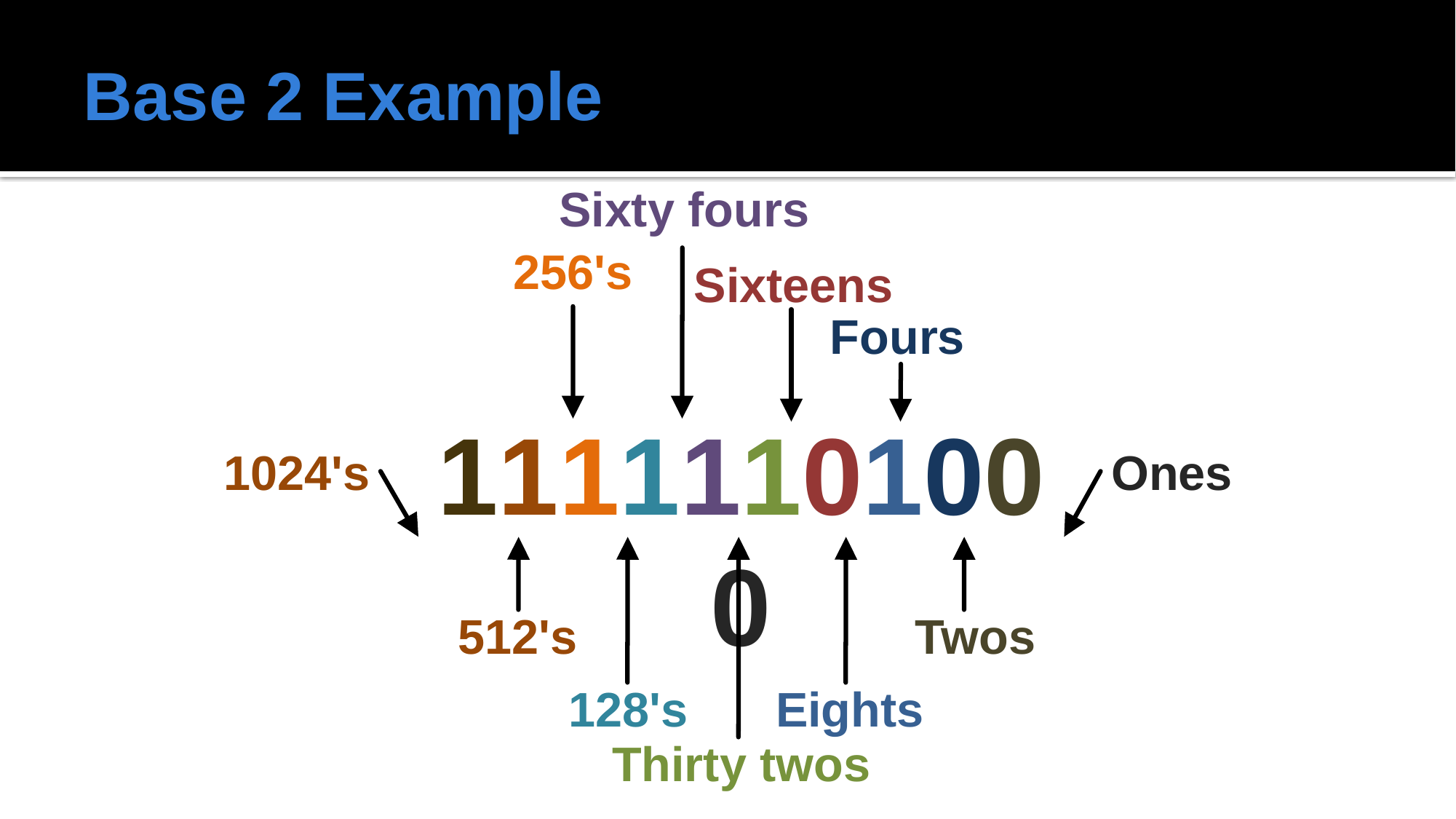

# Base 2 Example
Sixty fours
256's
Sixteens
Fours
11111101000
1024's
Ones
512's
128's
Twos
Thirty twos
Eights